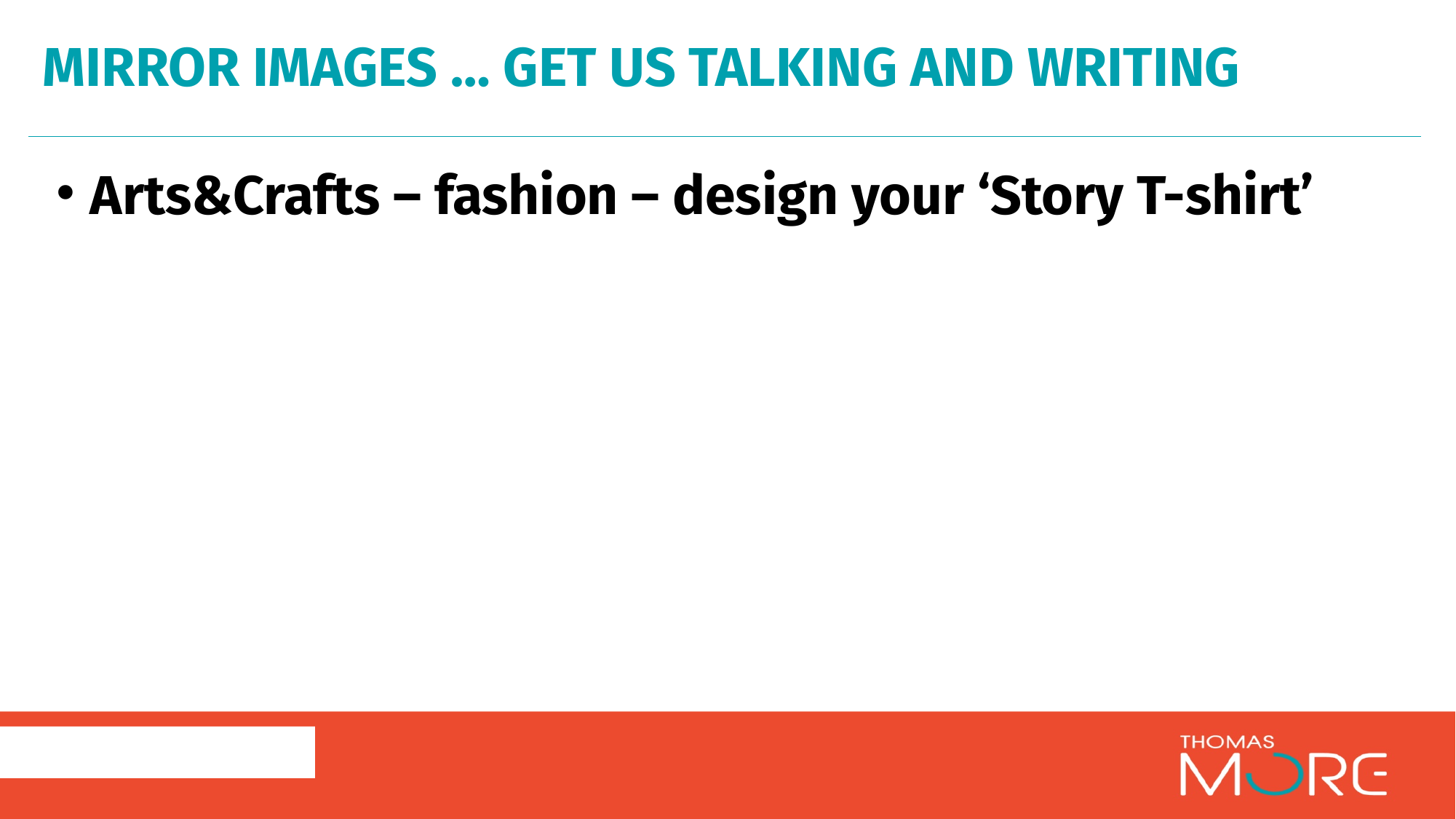

# Mirror images … get us talking and writing
Arts&Crafts – fashion – design your ‘Story T-shirt’